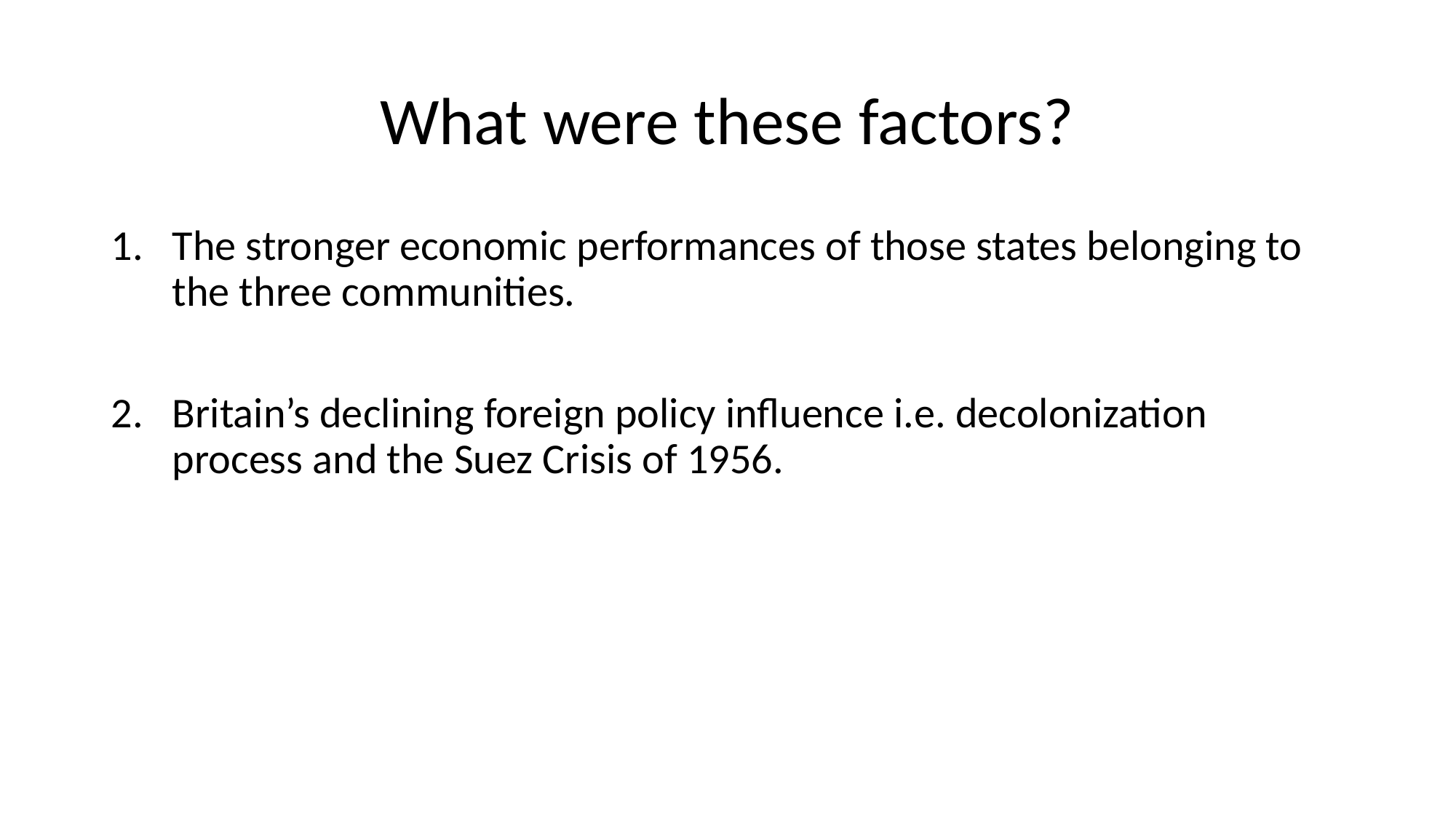

# What were these factors?
The stronger economic performances of those states belonging to the three communities.

Britain’s declining foreign policy influence i.e. decolonization process and the Suez Crisis of 1956.